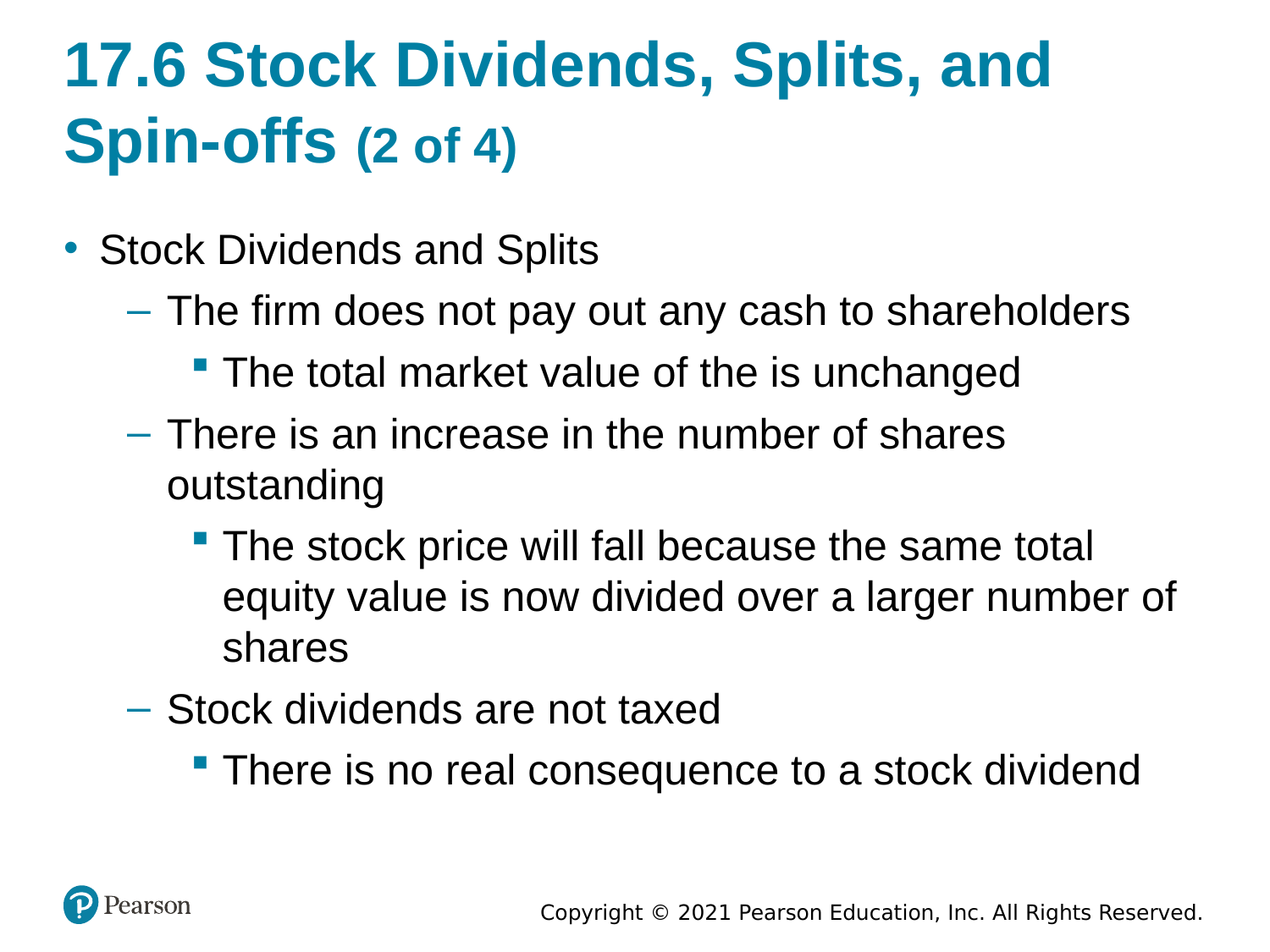

# 17.6 Stock Dividends, Splits, and Spin-offs (2 of 4)
Stock Dividends and Splits
The firm does not pay out any cash to shareholders
The total market value of the is unchanged
There is an increase in the number of shares outstanding
The stock price will fall because the same total equity value is now divided over a larger number of shares
Stock dividends are not taxed
There is no real consequence to a stock dividend